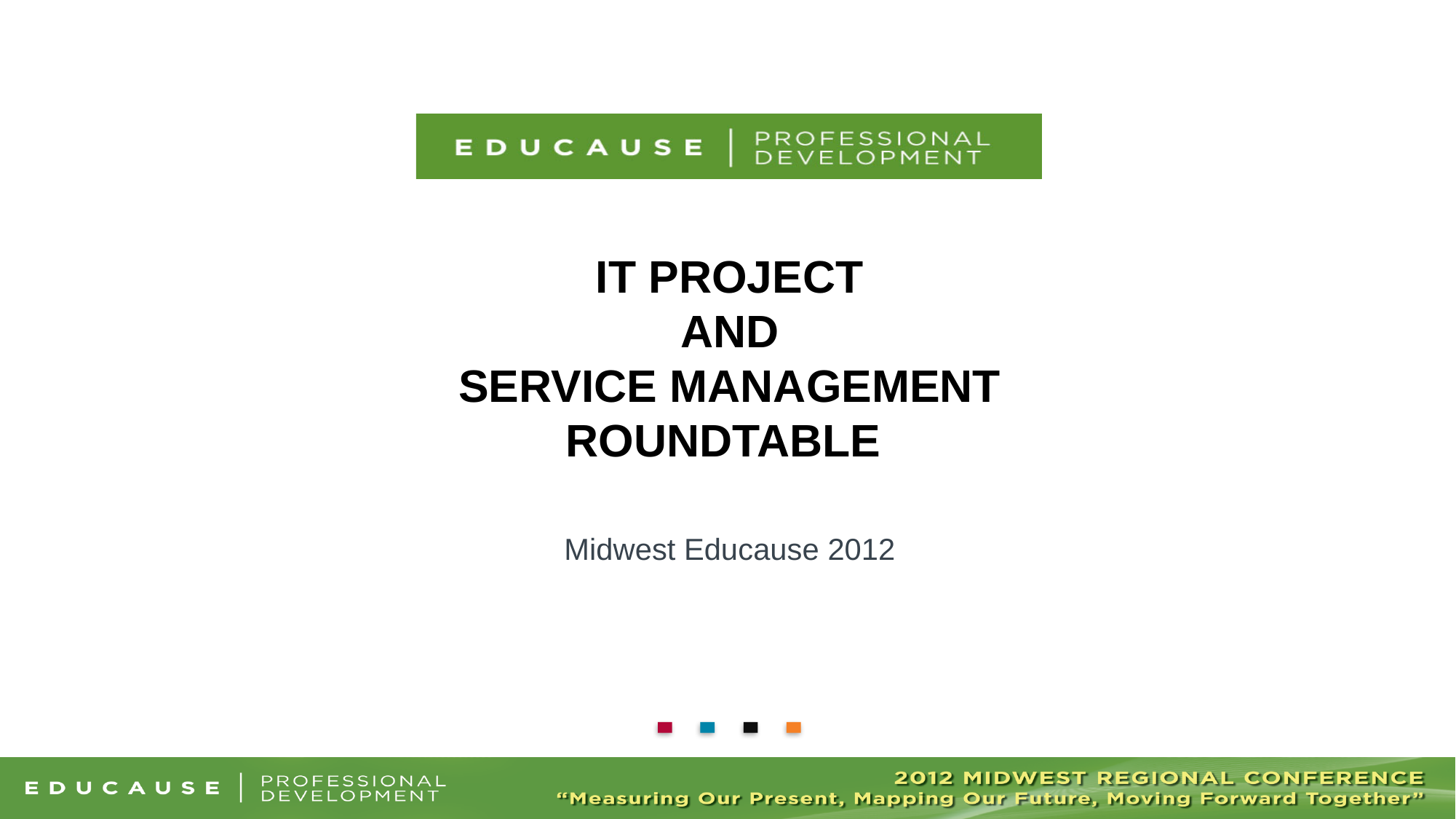

# IT Project and Service Management Roundtable
Midwest Educause 2012